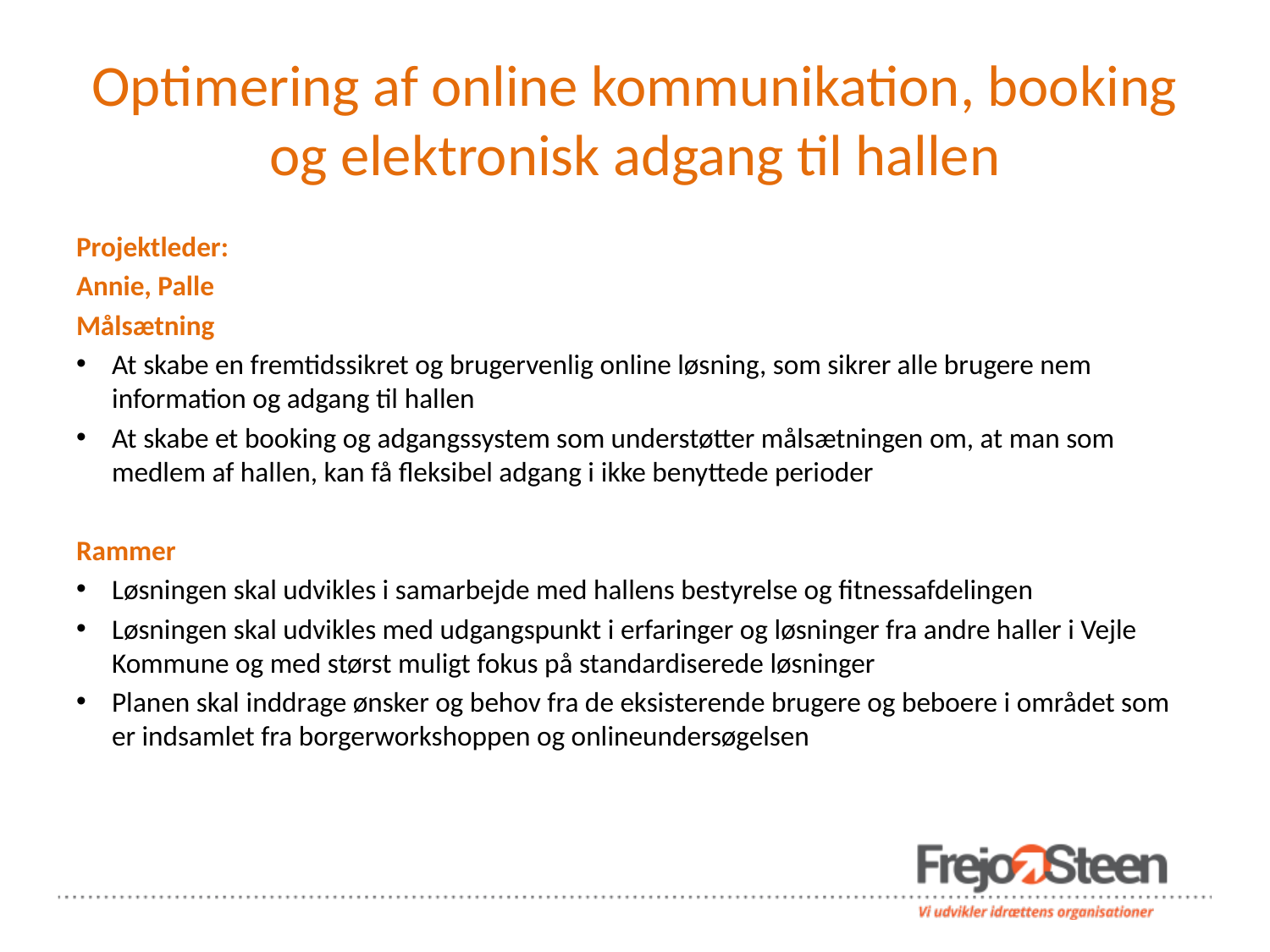

# Optimering af online kommunikation, booking og elektronisk adgang til hallen
Projektleder:
Annie, Palle
Målsætning
At skabe en fremtidssikret og brugervenlig online løsning, som sikrer alle brugere nem information og adgang til hallen
At skabe et booking og adgangssystem som understøtter målsætningen om, at man som medlem af hallen, kan få fleksibel adgang i ikke benyttede perioder

Rammer
Løsningen skal udvikles i samarbejde med hallens bestyrelse og fitnessafdelingen
Løsningen skal udvikles med udgangspunkt i erfaringer og løsninger fra andre haller i Vejle Kommune og med størst muligt fokus på standardiserede løsninger
Planen skal inddrage ønsker og behov fra de eksisterende brugere og beboere i området som er indsamlet fra borgerworkshoppen og onlineundersøgelsen